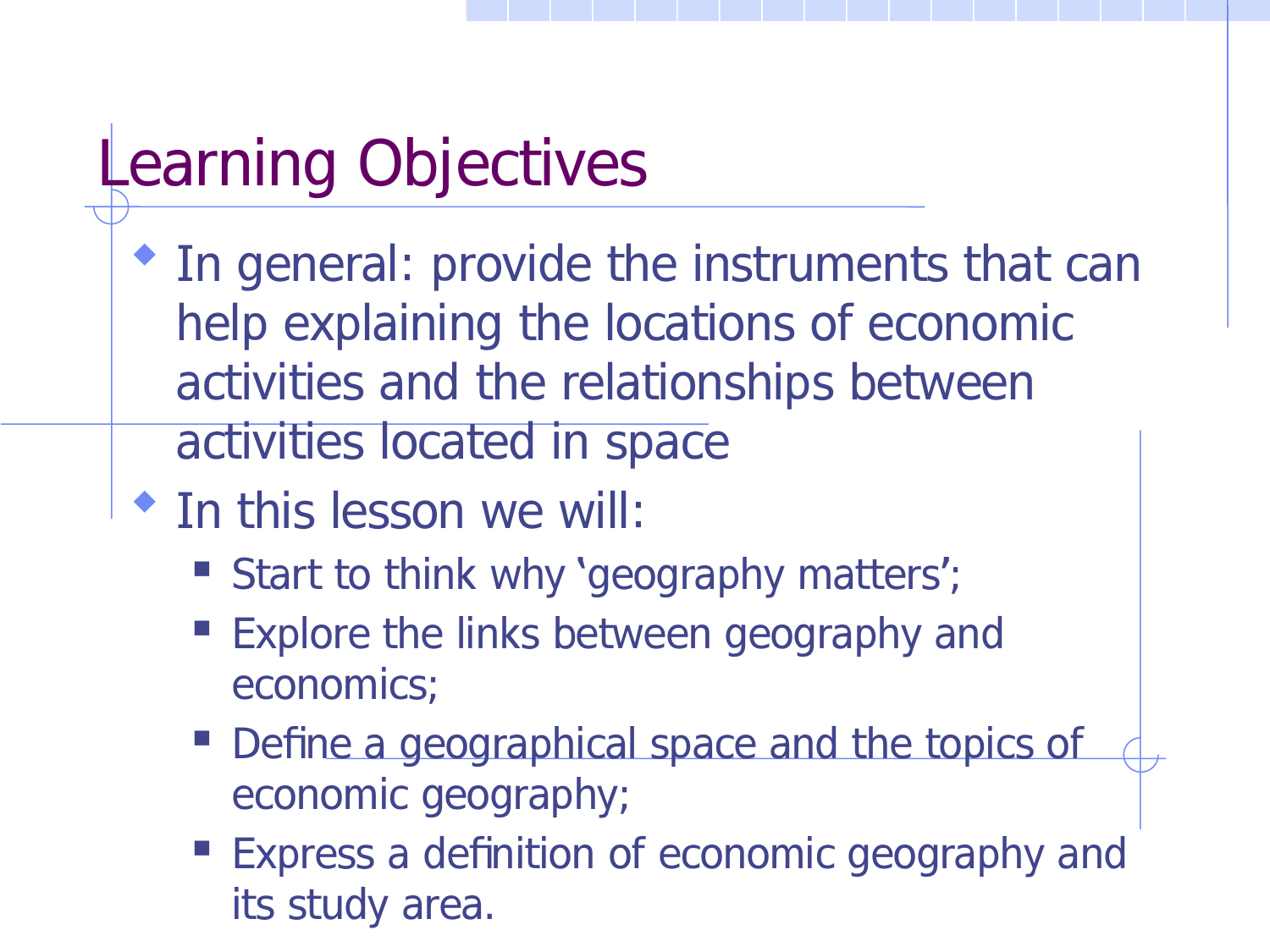

Learning Objectives
In general: provide the instruments that can help explaining the locations of economic activities and the relationships between activities located in space
In this lesson we will:
Start to think why ‘geography matters’;
Explore the links between geography and economics;
Define a geographical space and the topics of economic geography;
Express a definition of economic geography and its study area.